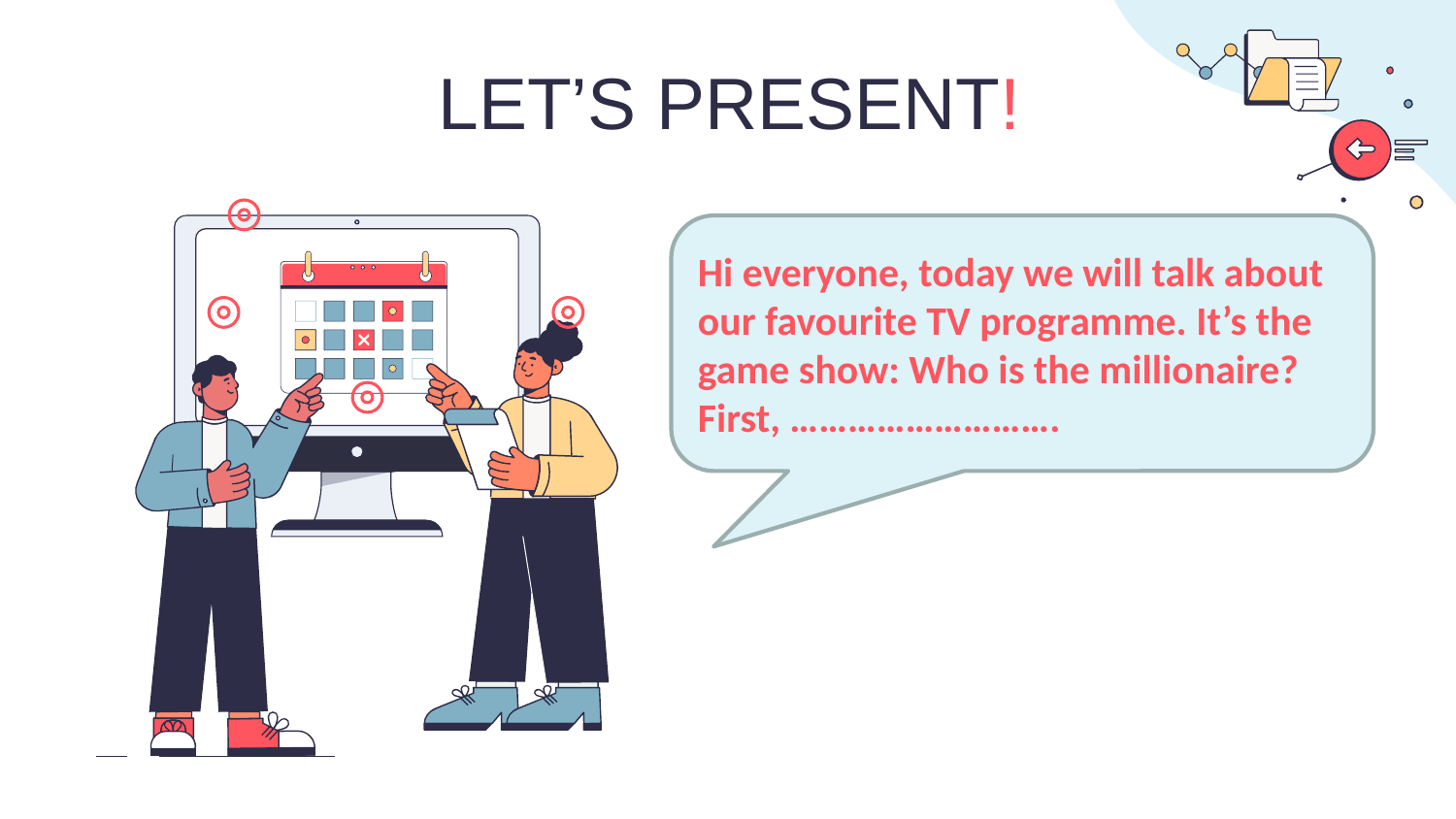

# LET’S PRESENT!

Hi everyone, today we will talk about our favourite TV programme. It’s the game show: Who is the millionaire?
First, ……………………….